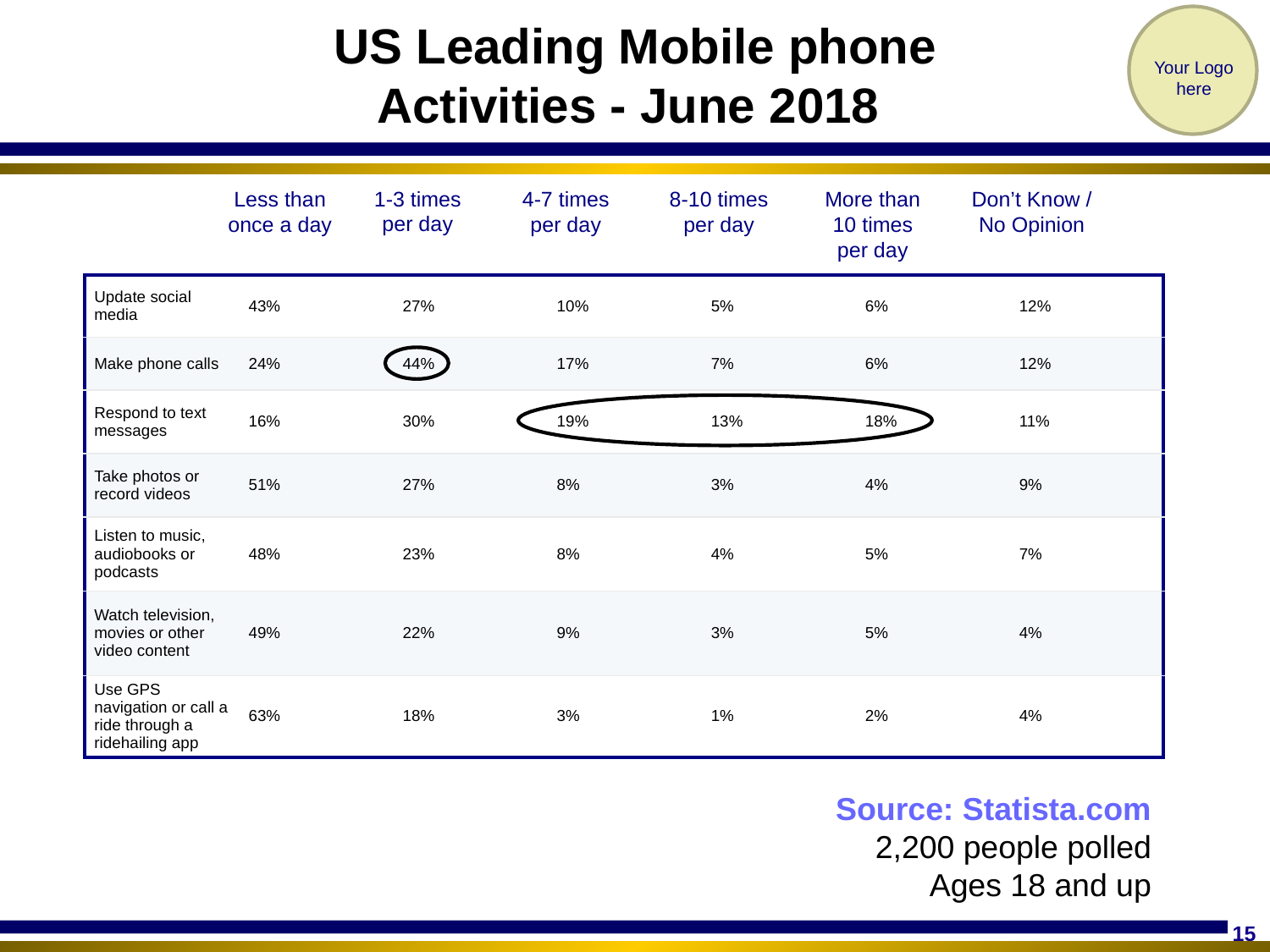

# US Leading Mobile phone Activities - June 2018
1-3 times per day
Less than once a day
4-7 times per day
8-10 times per day
More than 10 times per day
Don’t Know / No Opinion
| Update social media | 43% | 27% | 10% | 5% | 6% | 12% |
| --- | --- | --- | --- | --- | --- | --- |
| Make phone calls | 24% | 44% | 17% | 7% | 6% | 12% |
| Respond to text messages | 16% | 30% | 19% | 13% | 18% | 11% |
| Take photos or record videos | 51% | 27% | 8% | 3% | 4% | 9% |
| Listen to music, audiobooks or podcasts | 48% | 23% | 8% | 4% | 5% | 7% |
| Watch television, movies or other video content | 49% | 22% | 9% | 3% | 5% | 4% |
| Use GPS navigation or call a ride through a ridehailing app | 63% | 18% | 3% | 1% | 2% | 4% |

Source: Statista.com
2,200 people polled
Ages 18 and up